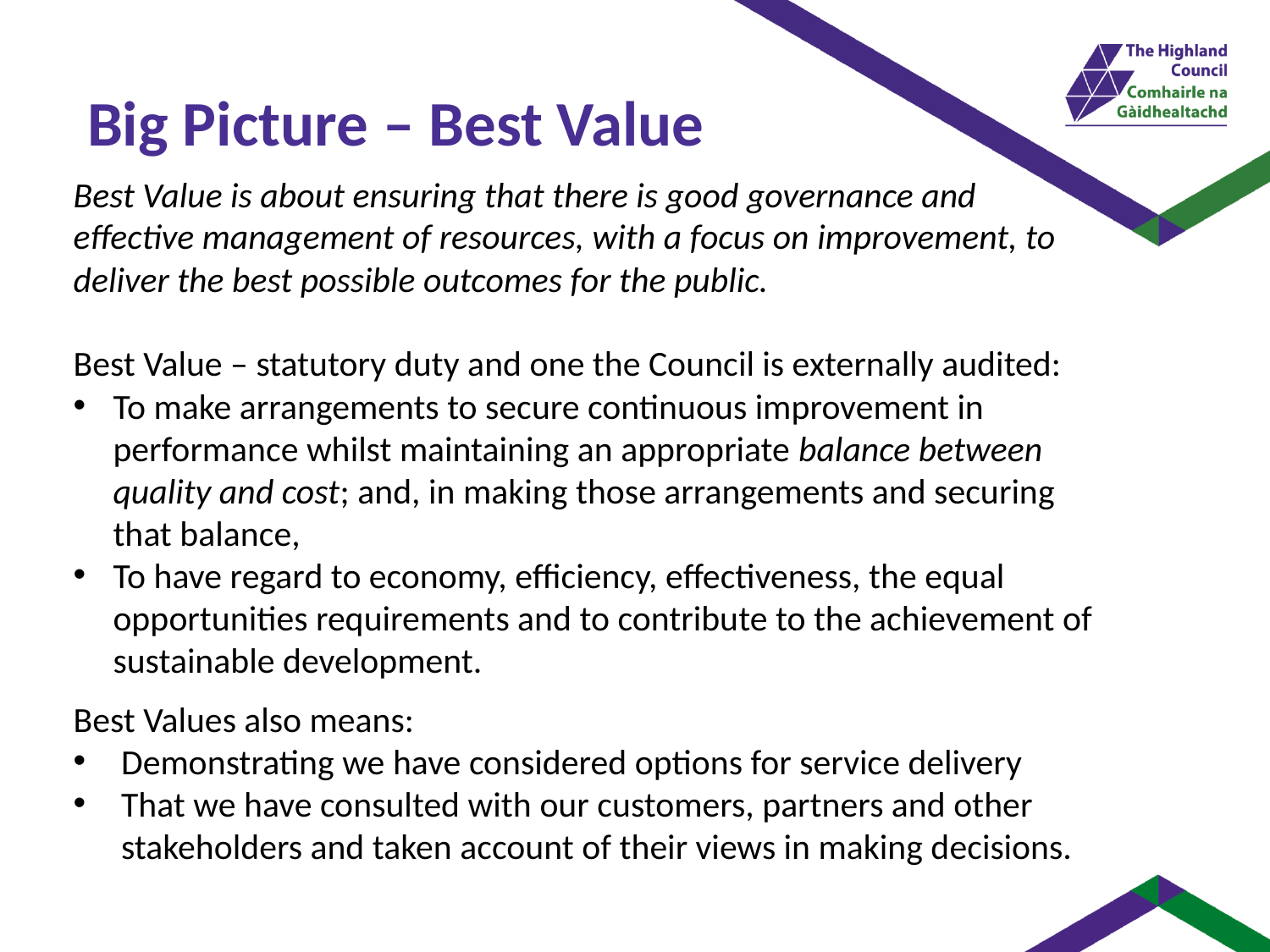

Big Picture – Best Value
Best Value is about ensuring that there is good governance and
effective management of resources, with a focus on improvement, to deliver the best possible outcomes for the public.

Best Value – statutory duty and one the Council is externally audited:
To make arrangements to secure continuous improvement in performance whilst maintaining an appropriate balance between quality and cost; and, in making those arrangements and securing that balance,
To have regard to economy, efficiency, effectiveness, the equal opportunities requirements and to contribute to the achievement of sustainable development.

Best Values also means:
Demonstrating we have considered options for service delivery
That we have consulted with our customers, partners and other stakeholders and taken account of their views in making decisions.